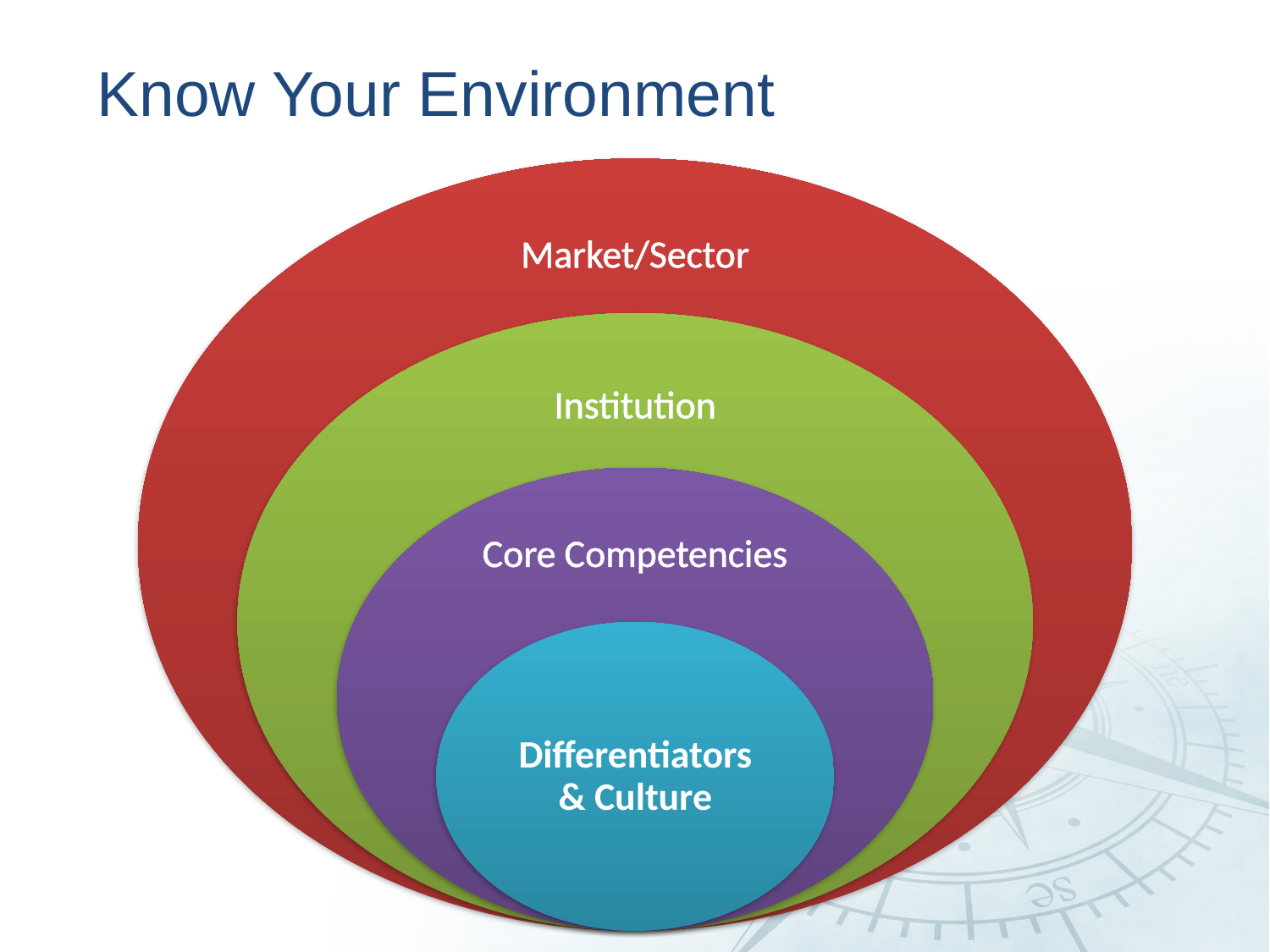

# Know Your Environment
Market/Sector
Institution
Core Competencies
Differentiators & Culture